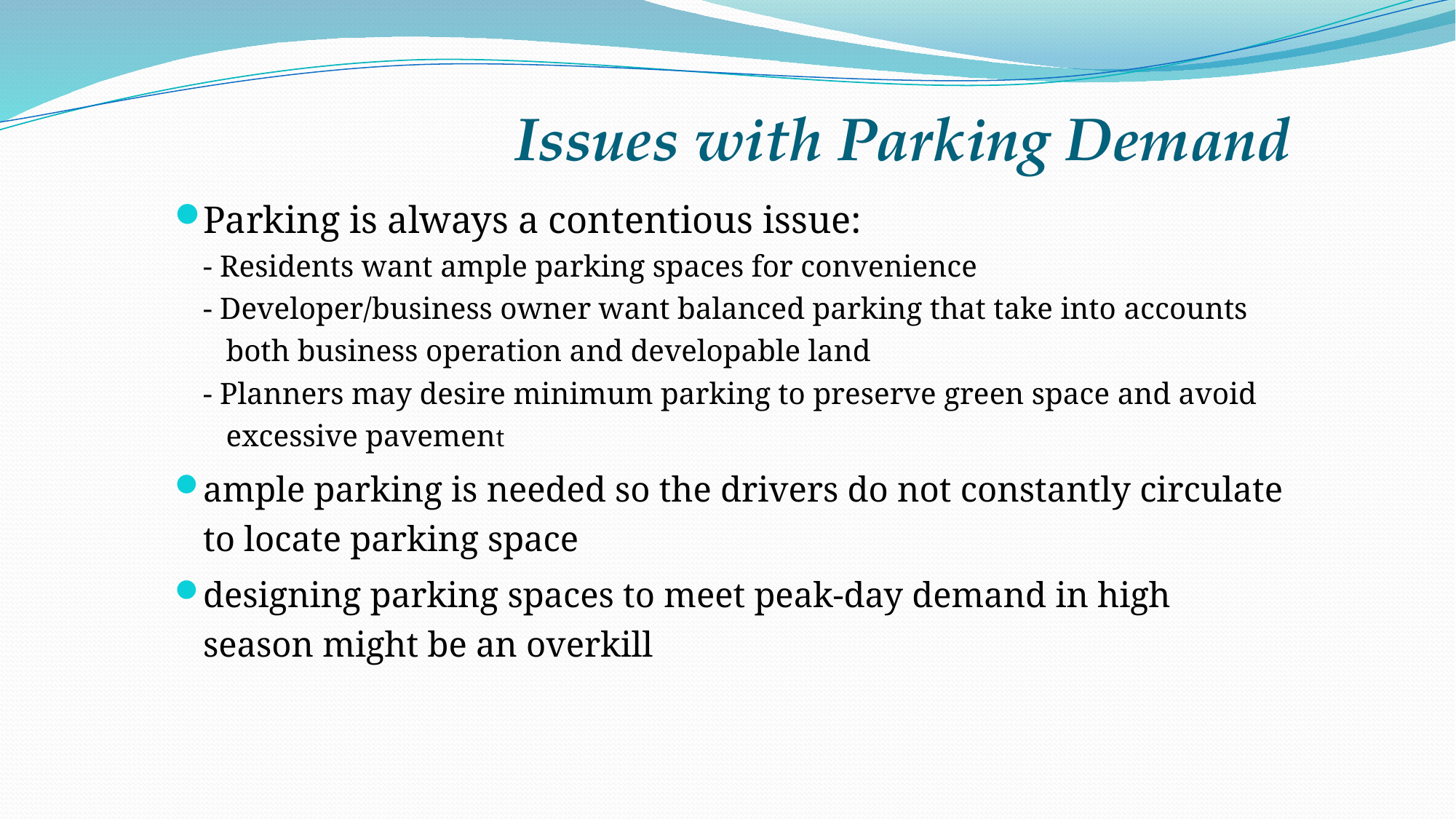

# Issues with Parking Demand
Parking is always a contentious issue:
- Residents want ample parking spaces for convenience
- Developer/business owner want balanced parking that take into accounts
   both business operation and developable land
- Planners may desire minimum parking to preserve green space and avoid
   excessive pavement
ample parking is needed so the drivers do not constantly circulate to locate parking space
designing parking spaces to meet peak-day demand in high season might be an overkill